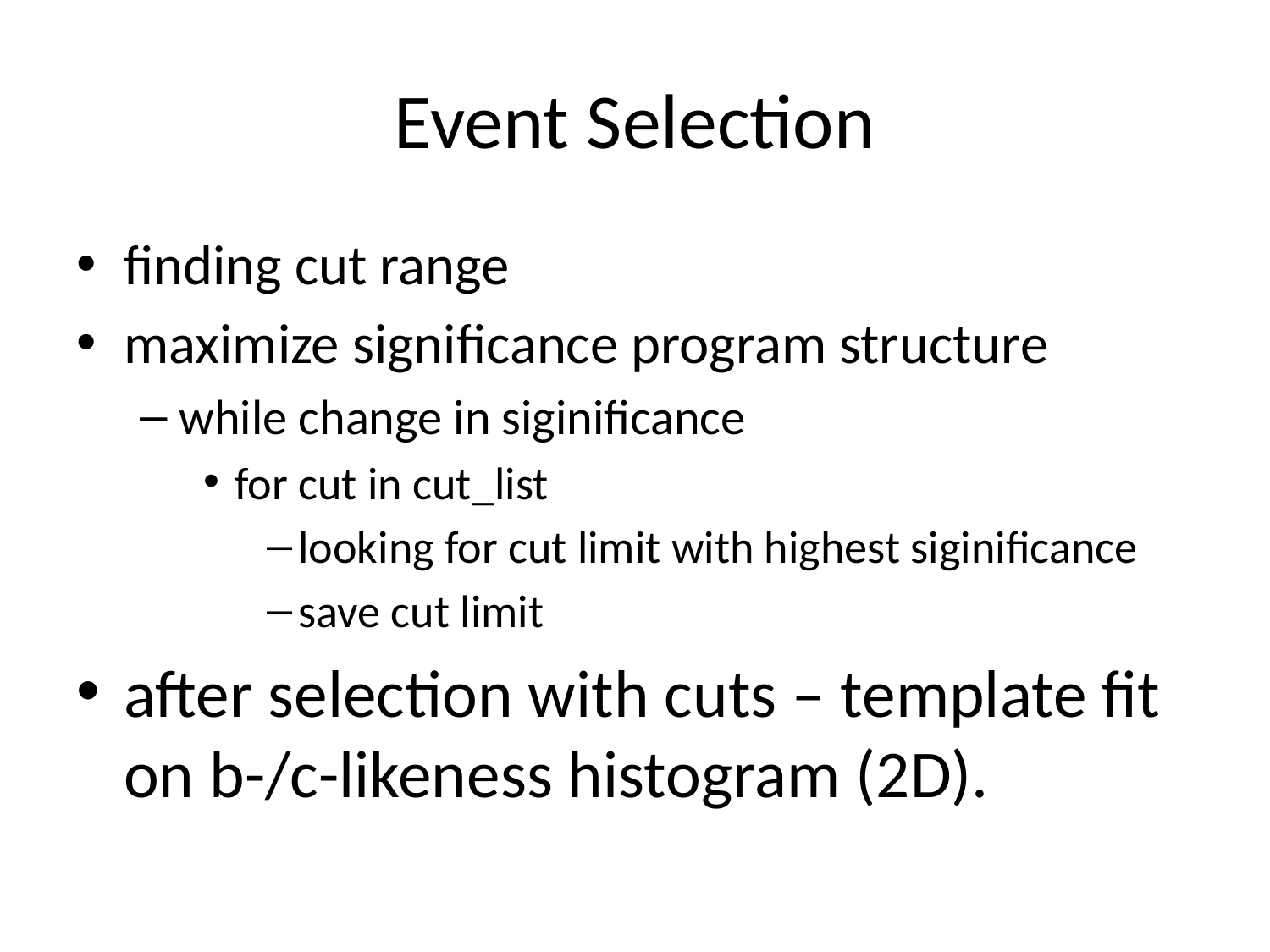

# Event Selection
finding cut range
maximize significance program structure
while change in siginificance
for cut in cut_list
looking for cut limit with highest siginificance
save cut limit
after selection with cuts – template fit on b-/c-likeness histogram (2D).